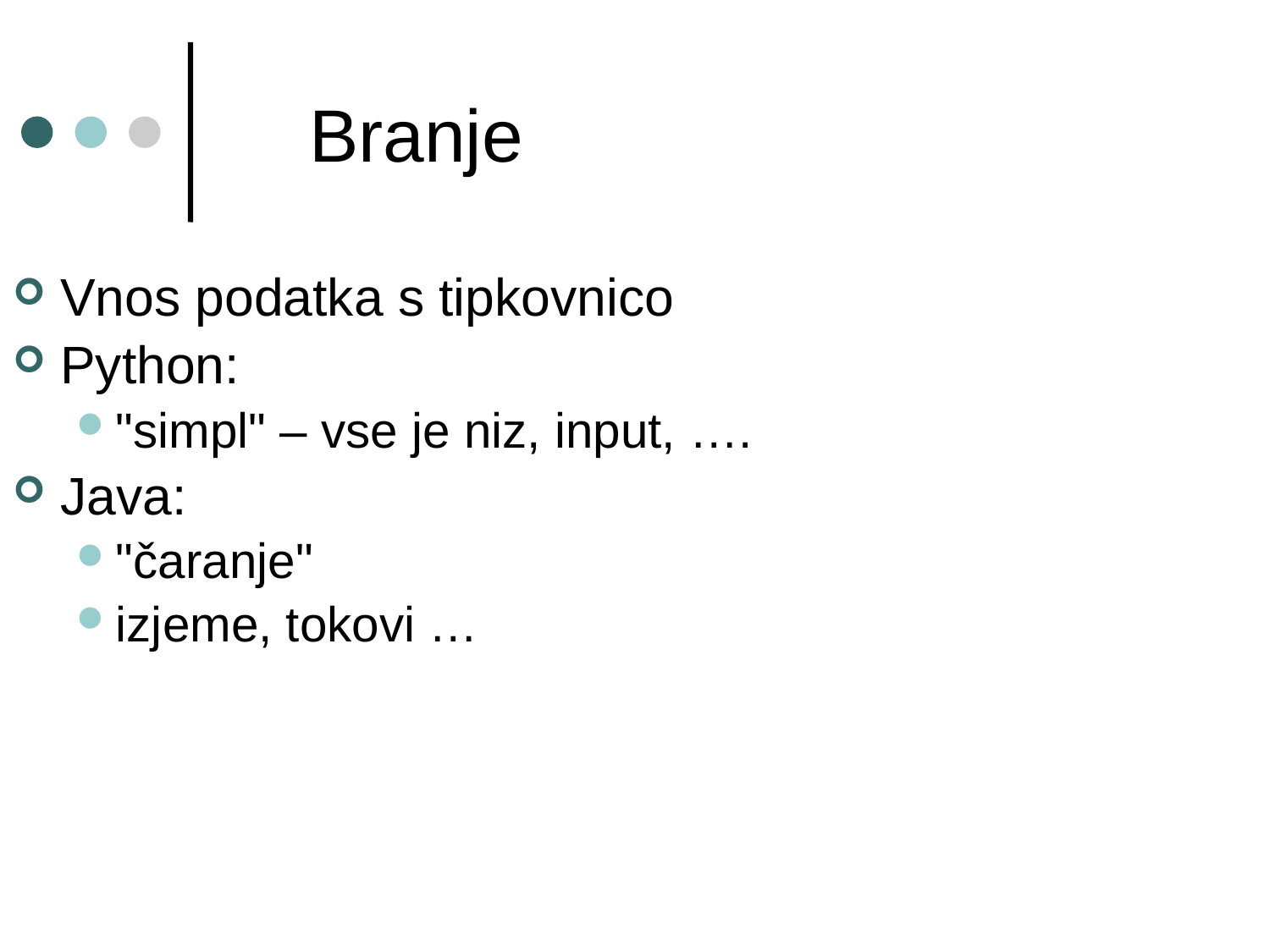

Branje
Vnos podatka s tipkovnico
Python:
"simpl" – vse je niz, input, ….
Java:
"čaranje"
izjeme, tokovi …